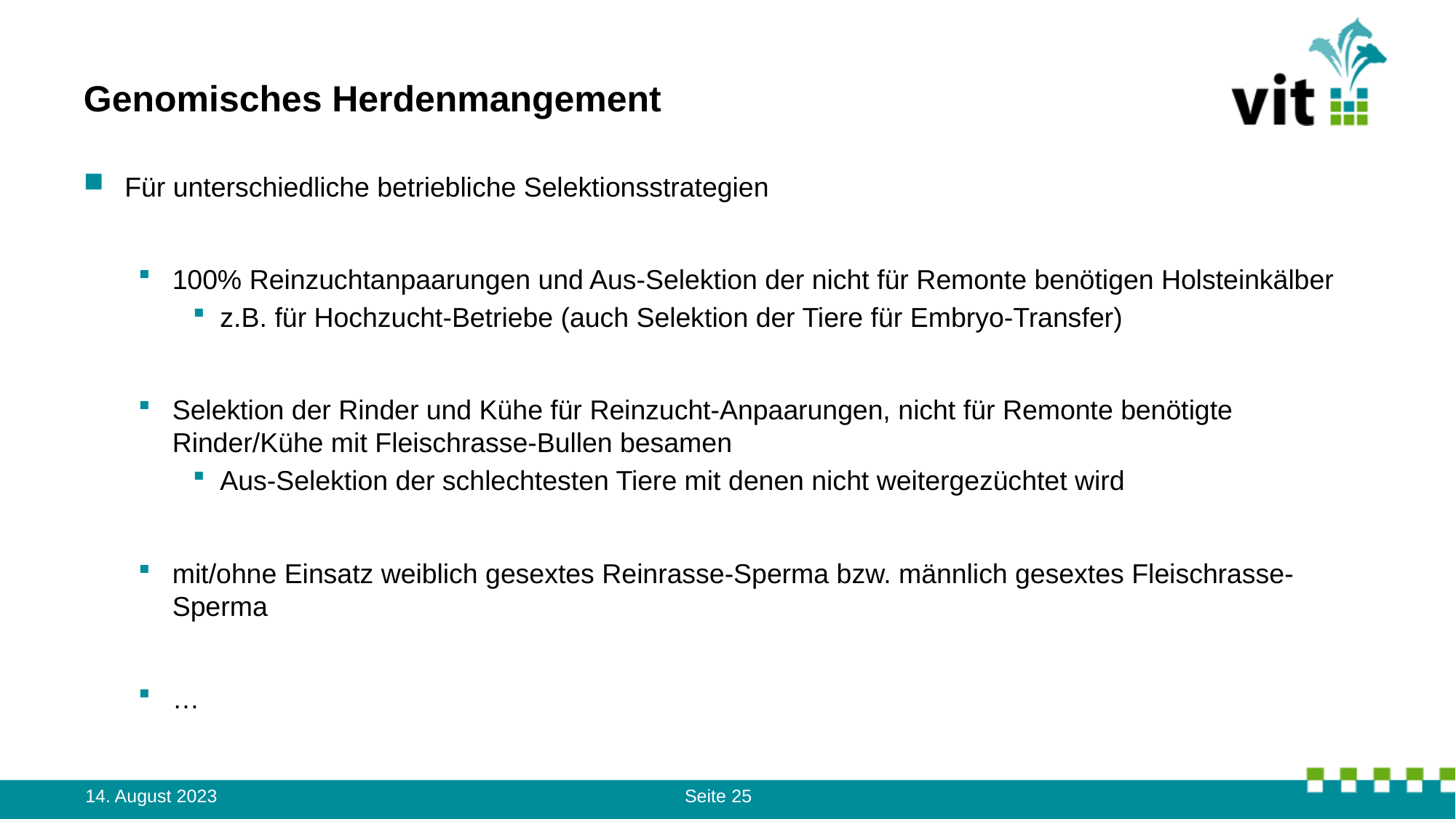

# Genomisches Herdenmangement
Für unterschiedliche betriebliche Selektionsstrategien

100% Reinzuchtanpaarungen und Aus-Selektion der nicht für Remonte benötigen Holsteinkälber
z.B. für Hochzucht-Betriebe (auch Selektion der Tiere für Embryo-Transfer)

Selektion der Rinder und Kühe für Reinzucht-Anpaarungen, nicht für Remonte benötigte Rinder/Kühe mit Fleischrasse-Bullen besamen
Aus-Selektion der schlechtesten Tiere mit denen nicht weitergezüchtet wird

mit/ohne Einsatz weiblich gesextes Reinrasse-Sperma bzw. männlich gesextes Fleischrasse-Sperma

…
14. August 2023
Seite 25